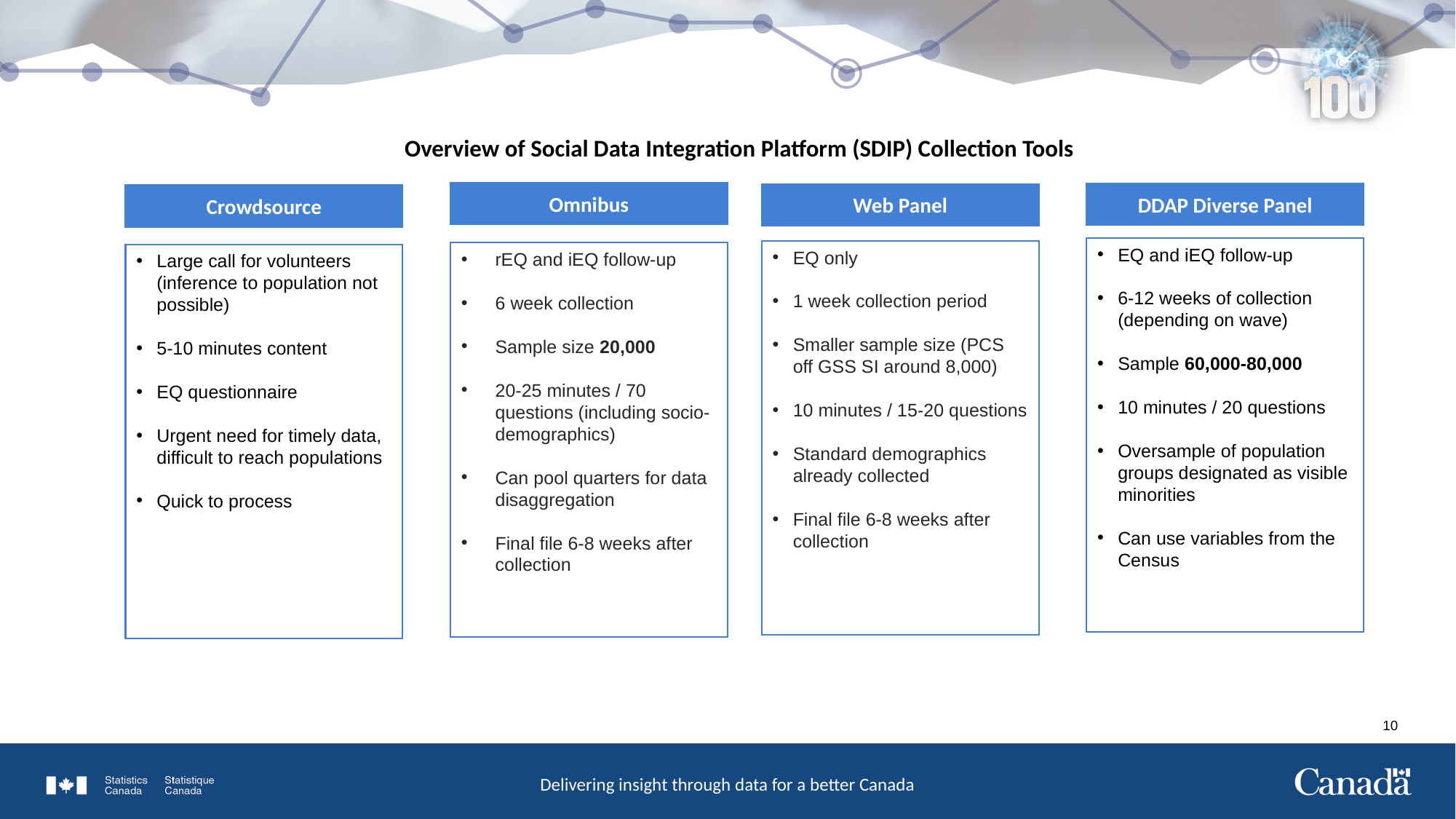

# Overview of Social Data Integration Platform (SDIP) Collection Tools
Omnibus
DDAP Diverse Panel
Web Panel
Crowdsource
EQ and iEQ follow-up

6-12 weeks of collection (depending on wave)

Sample 60,000-80,000

10 minutes / 20 questions

Oversample of population groups designated as visible minorities

Can use variables from the Census

rEQ and iEQ follow-up

6 week collection

Sample size 20,000

20-25 minutes / 70 questions (including socio-demographics)

Can pool quarters for data disaggregation

Final file 6-8 weeks after collection
EQ only

1 week collection period

Smaller sample size (PCS off GSS SI around 8,000)

10 minutes / 15-20 questions

Standard demographics already collected

Final file 6-8 weeks after collection
Large call for volunteers (inference to population not possible)

5-10 minutes content

EQ questionnaire

Urgent need for timely data, difficult to reach populations

Quick to process
10